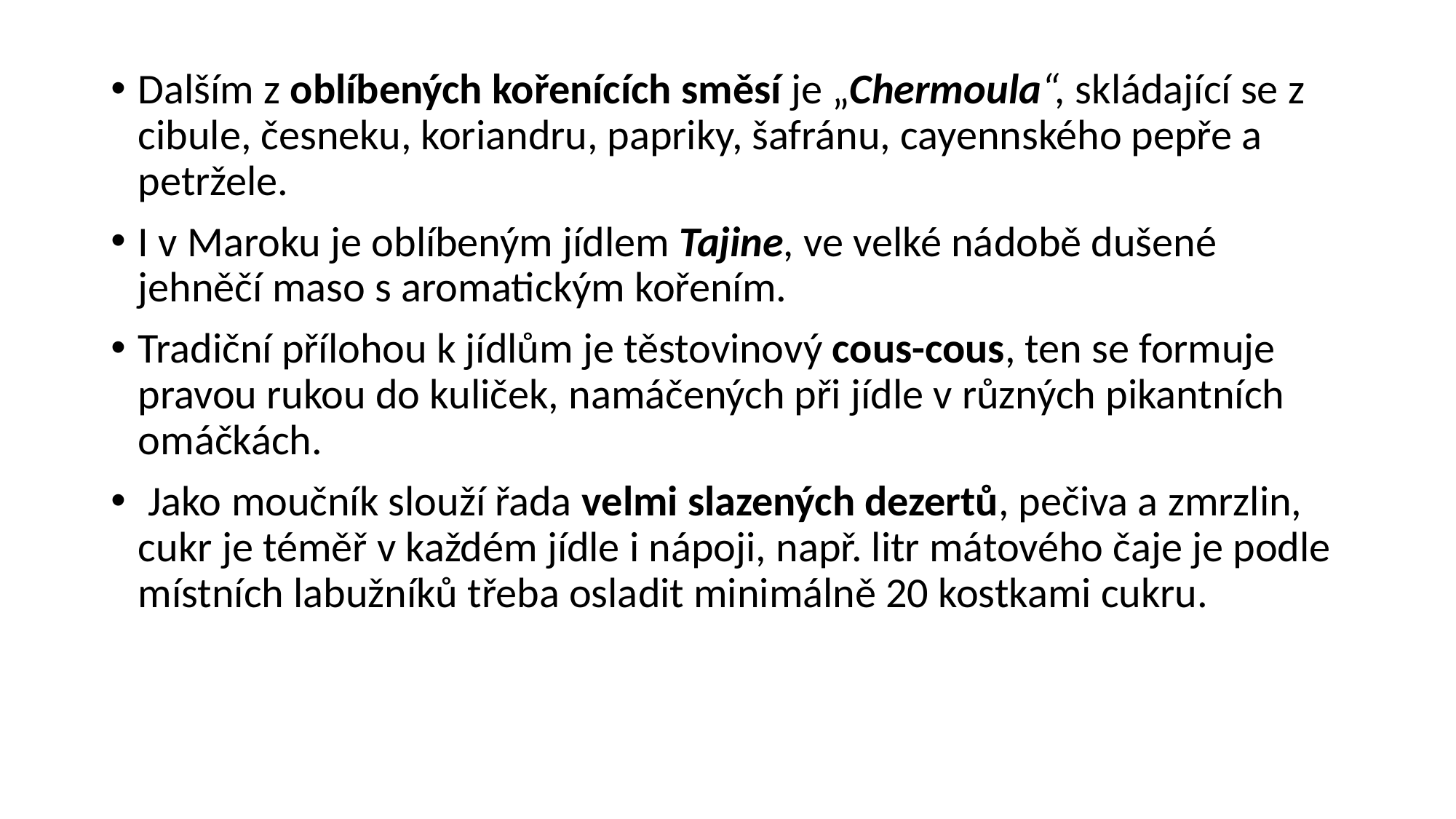

#
Dalším z oblíbených kořenících směsí je „Chermoula“, skládající se z cibule, česneku, koriandru, papriky, šafránu, cayennského pepře a petržele.
I v Maroku je oblíbeným jídlem Tajine, ve velké nádobě dušené jehněčí maso s aromatickým kořením.
Tradiční přílohou k jídlům je těstovinový cous-cous, ten se formuje pravou rukou do kuliček, namáčených při jídle v různých pikantních omáčkách.
 Jako moučník slouží řada velmi slazených dezertů, pečiva a zmrzlin, cukr je téměř v každém jídle i nápoji, např. litr mátového čaje je podle místních labužníků třeba osladit minimálně 20 kostkami cukru.